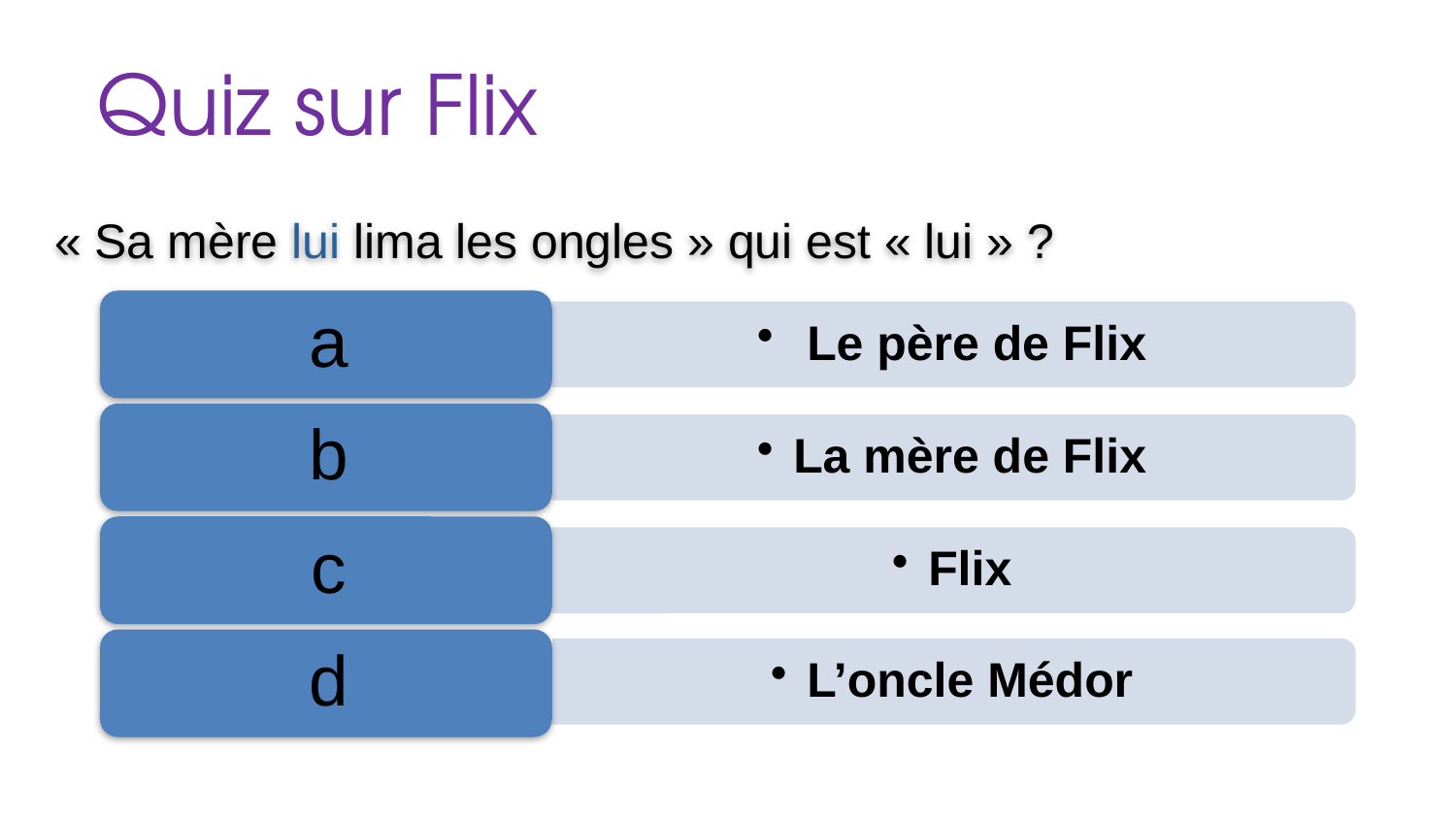

Quiz sur Flix
« Sa mère lui lima les ongles » qui est « lui » ?

 Le père de Flix
a
La mère de Flix
b
Flix
c
L’oncle Médor
d